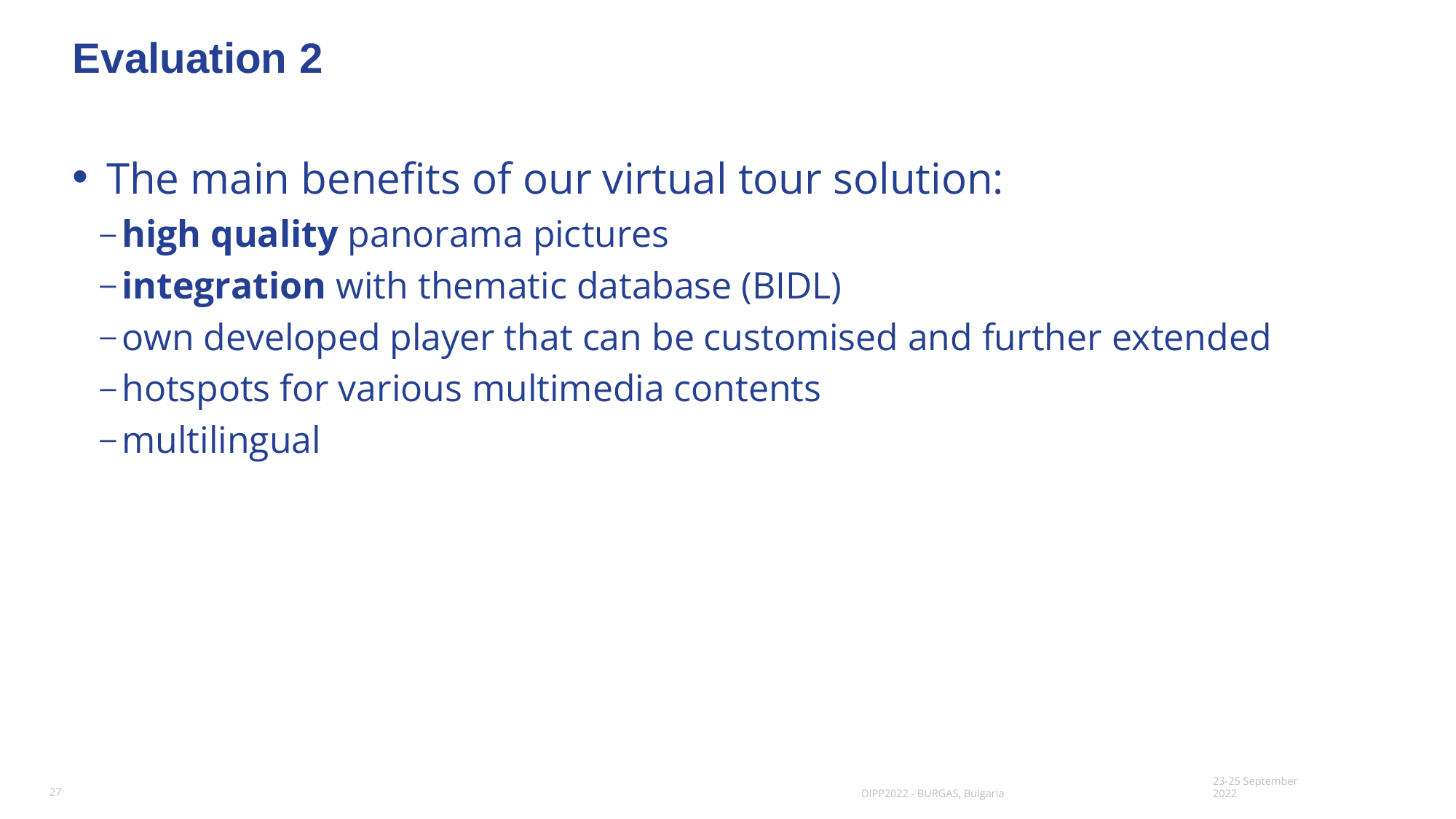

# Evaluation 2
 The main benefits of our virtual tour solution:
high quality panorama pictures
integration with thematic database (BIDL)
own developed player that can be customised and further extended
hotspots for various multimedia contents
multilingual

27
DIPP2022 - BURGAS, Bulgaria
23-25 September 2022